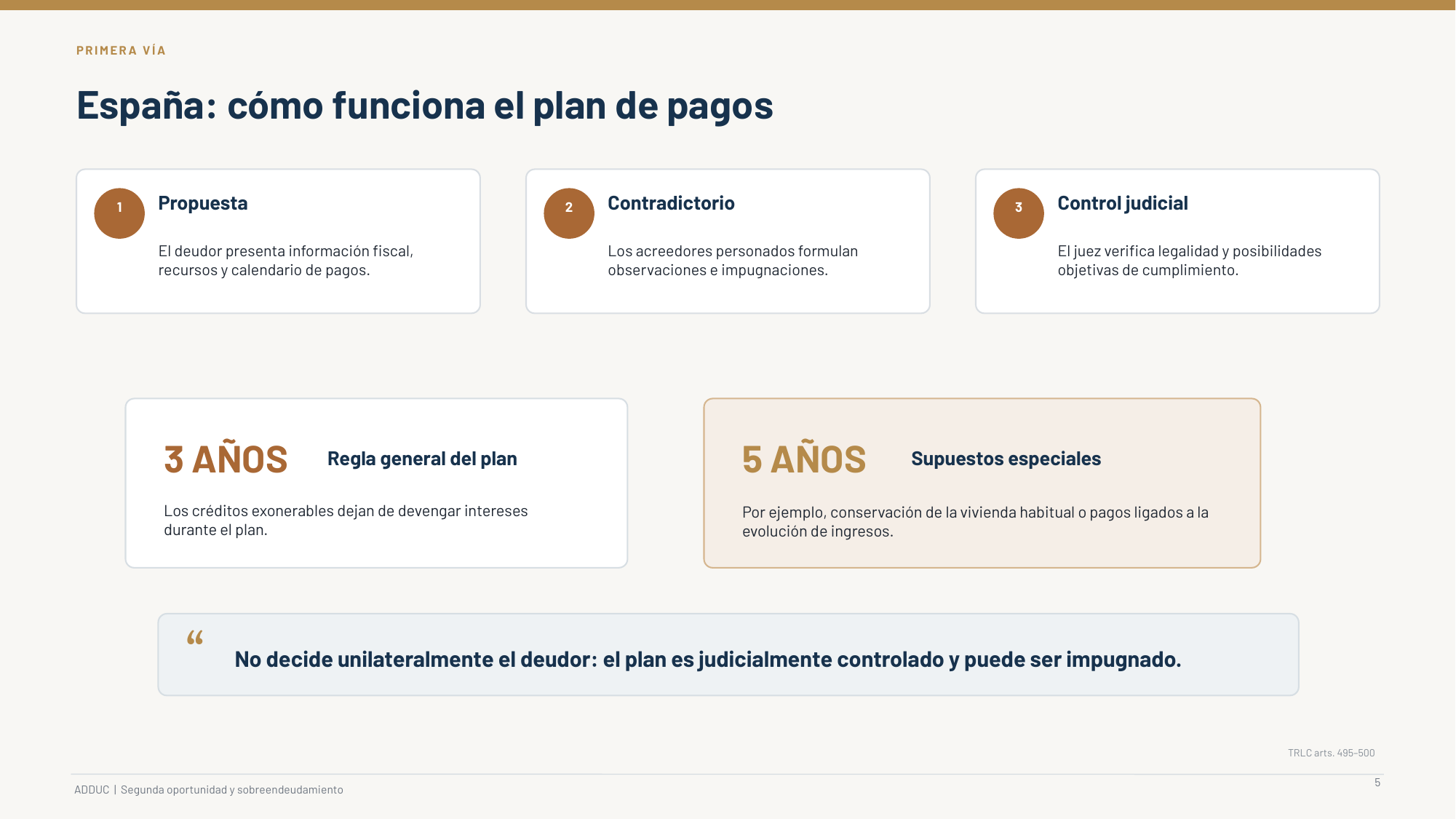

PRIMERA VÍA
España: cómo funciona el plan de pagos

Propuesta
Contradictorio
Control judicial

1
2
3
El deudor presenta información fiscal, recursos y calendario de pagos.
Los acreedores personados formulan observaciones e impugnaciones.
El juez verifica legalidad y posibilidades objetivas de cumplimiento.

3 AÑOS
5 AÑOS
Regla general del plan
Supuestos especiales
Por ejemplo, conservación de la vivienda habitual o pagos ligados a la evolución de ingresos.
Los créditos exonerables dejan de devengar intereses durante el plan.

“
No decide unilateralmente el deudor: el plan es judicialmente controlado y puede ser impugnado.
TRLC arts. 495–500
5